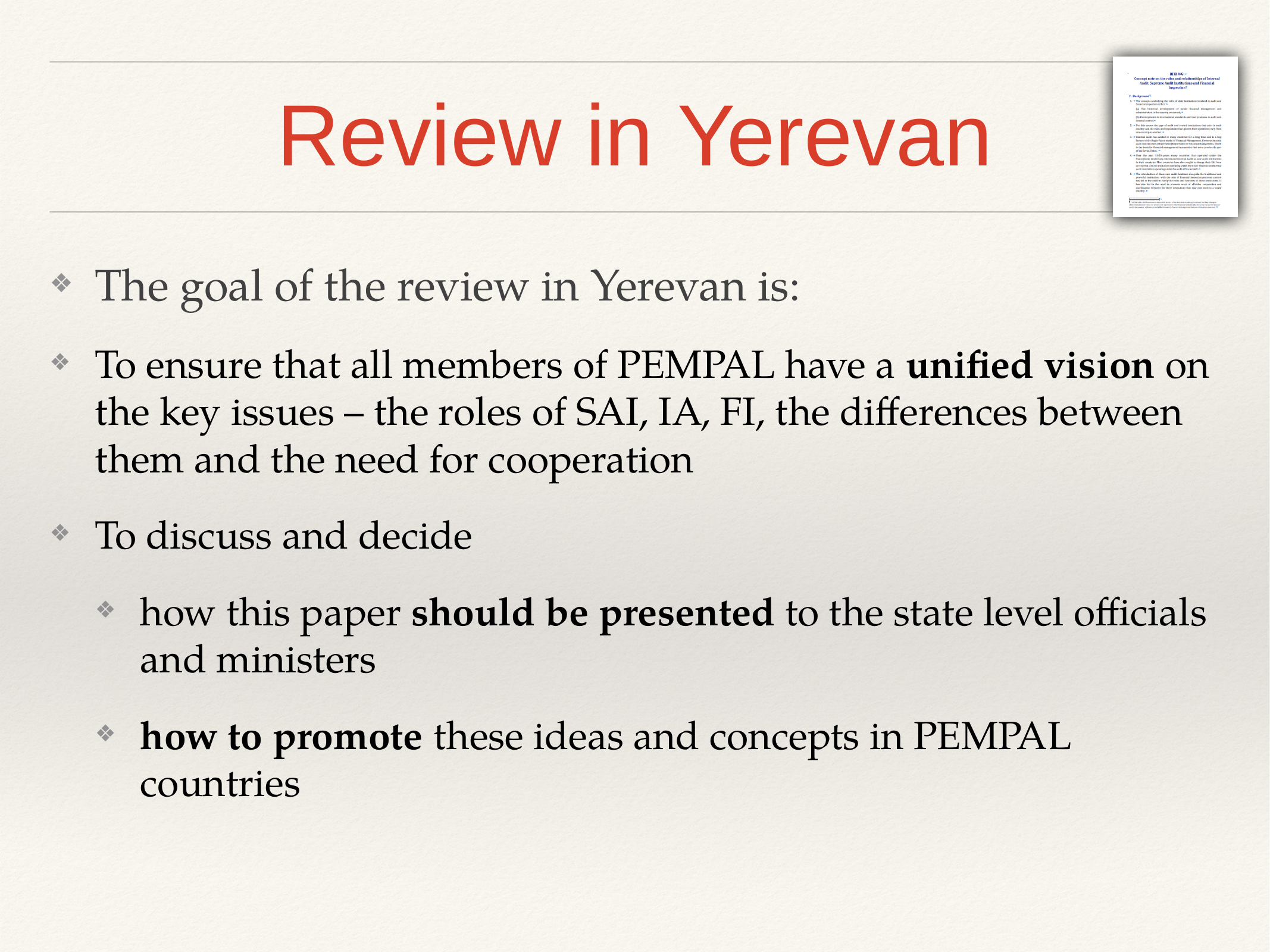

# Review in Yerevan
The goal of the review in Yerevan is:
To ensure that all members of PEMPAL have a unified vision on the key issues – the roles of SAI, IA, FI, the differences between them and the need for cooperation
To discuss and decide
how this paper should be presented to the state level officials and ministers
how to promote these ideas and concepts in PEMPAL countries